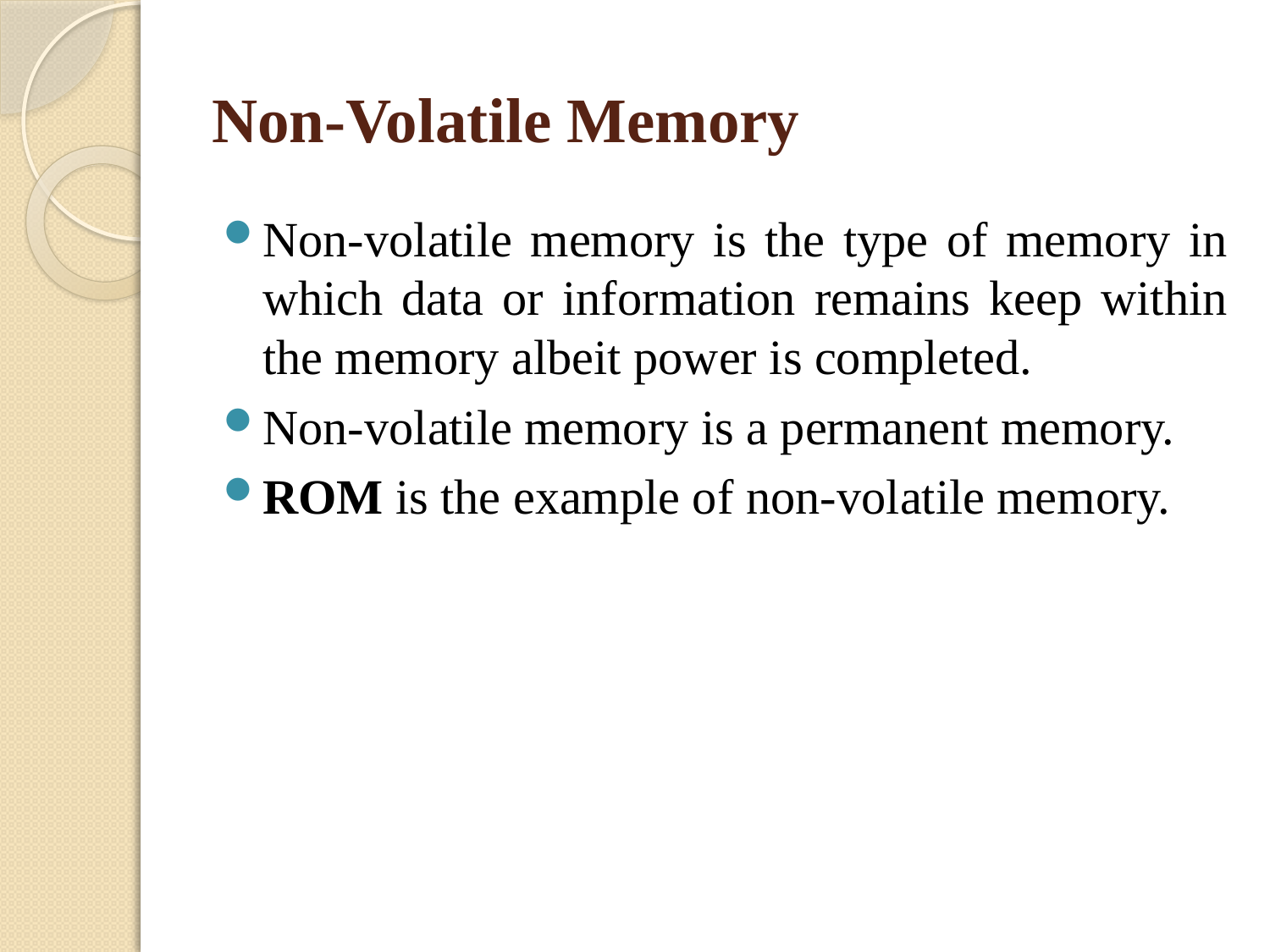

# Non-Volatile Memory
Non-volatile memory is the type of memory in which data or information remains keep within the memory albeit power is completed.
Non-volatile memory is a permanent memory.
ROM is the example of non-volatile memory.